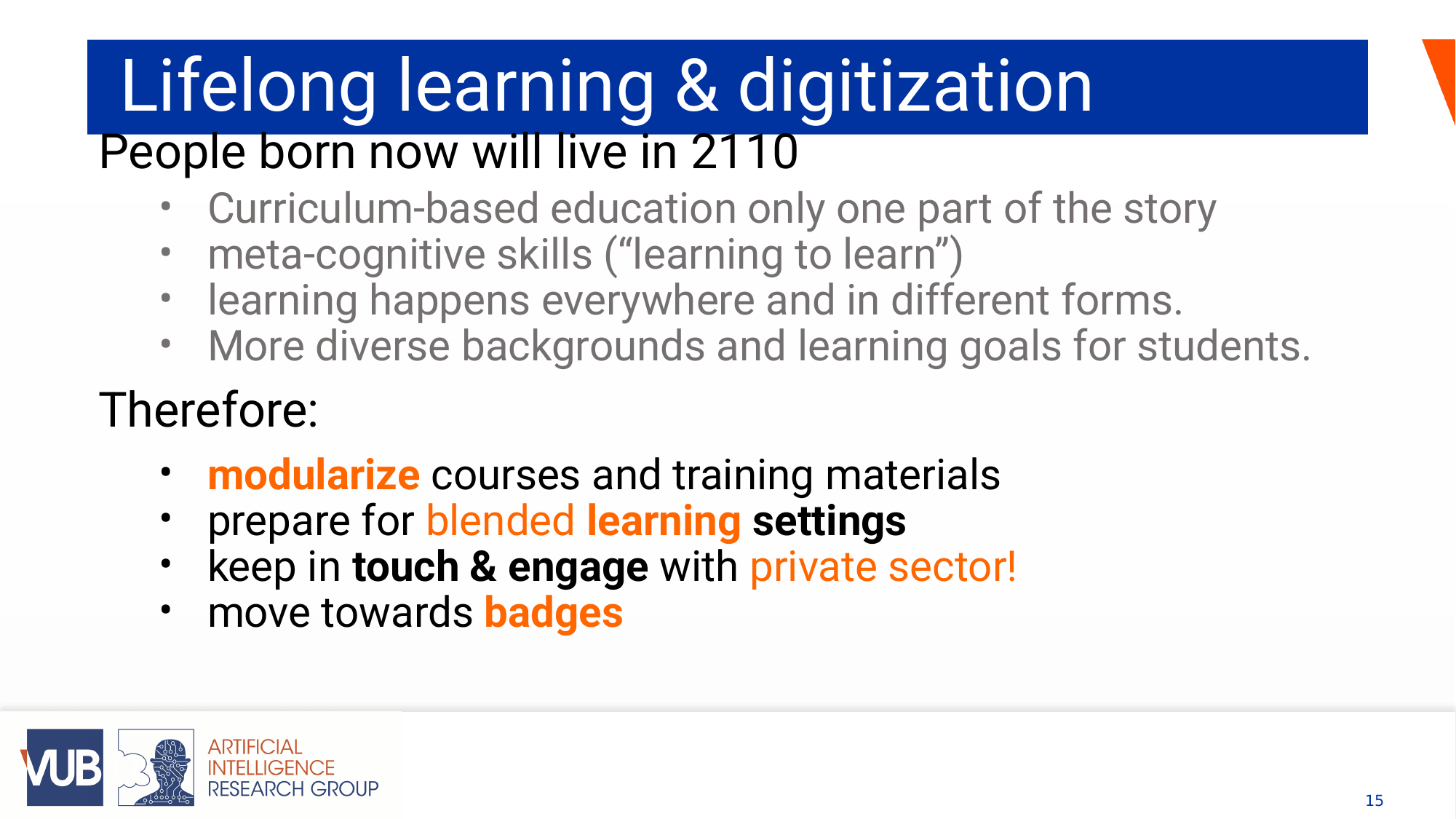

# Lifelong learning & digitization
People born now will live in 2110
Curriculum-based education only one part of the story
meta-cognitive skills (“learning to learn”)
learning happens everywhere and in different forms.
More diverse backgrounds and learning goals for students.
Therefore:
modularize courses and training materials
prepare for blended learning settings
keep in touch & engage with private sector!
move towards badges
15